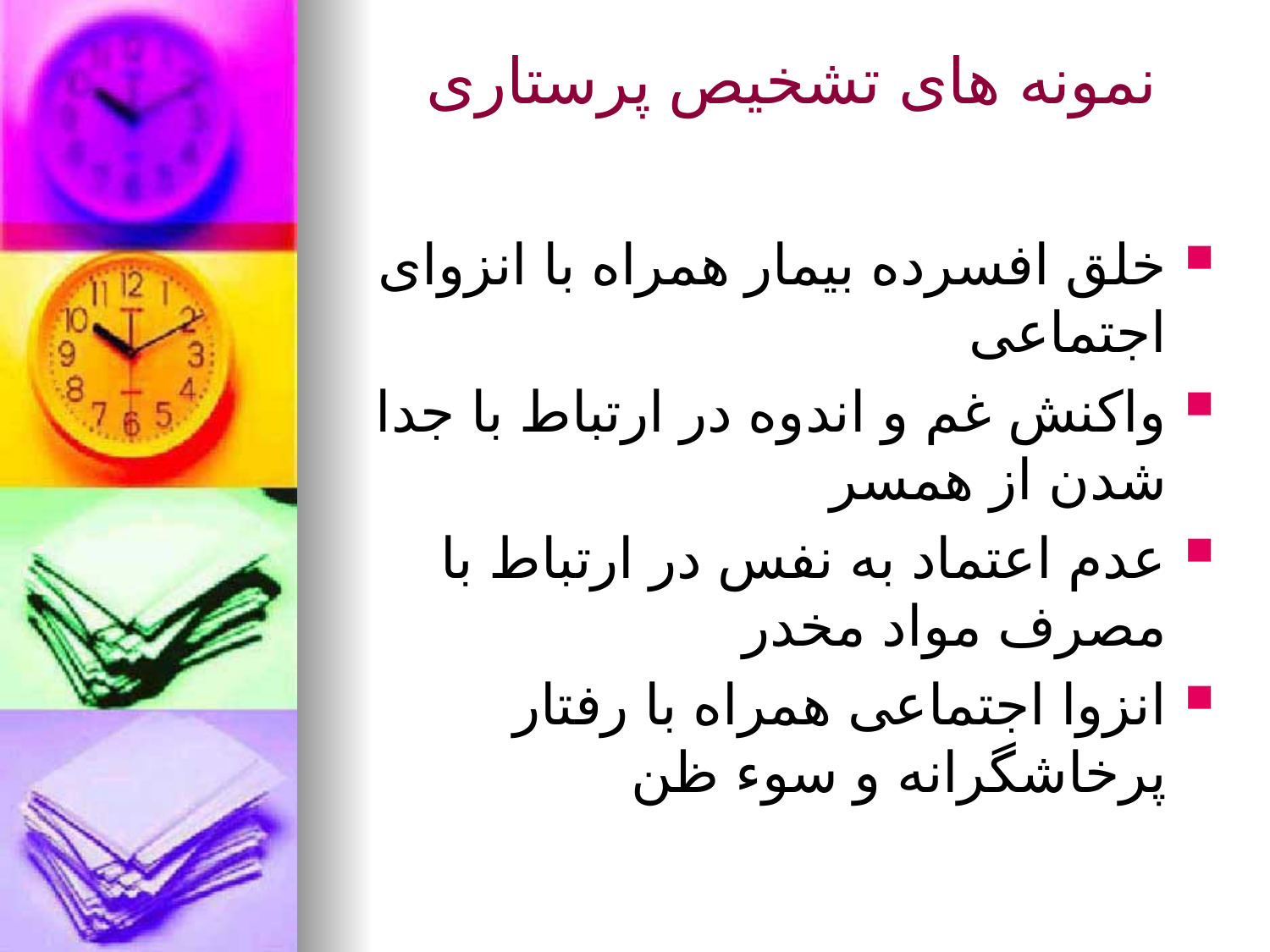

# نمونه های تشخیص پرستاری
خلق افسرده بیمار همراه با انزوای اجتماعی
واکنش غم و اندوه در ارتباط با جدا شدن از همسر
عدم اعتماد به نفس در ارتباط با مصرف مواد مخدر
انزوا اجتماعی همراه با رفتار پرخاشگرانه و سوء ظن